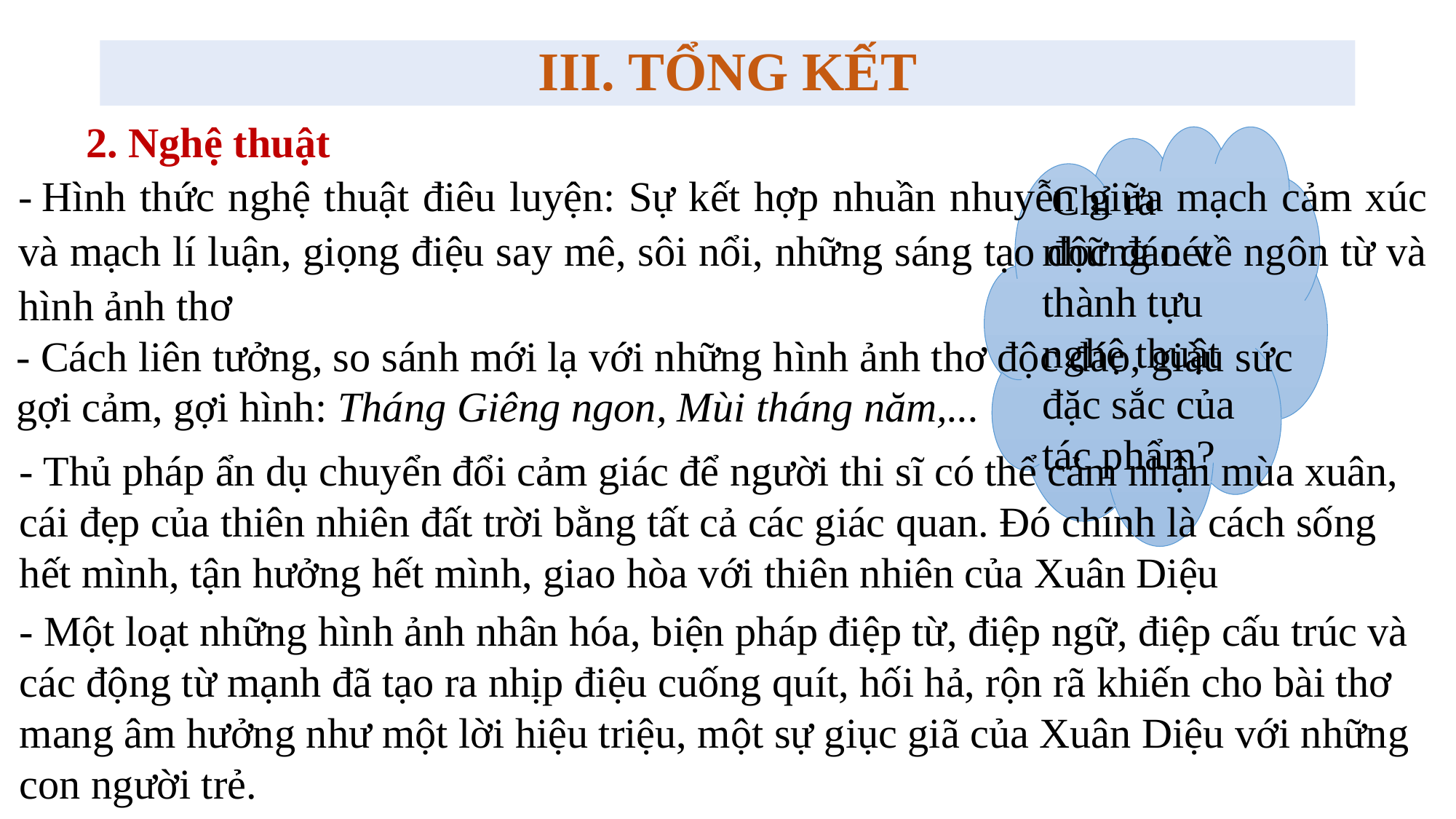

III. TỔNG KẾT
2. Nghệ thuật

 Chỉ ra những nét thành tựu nghệ thuật đặc sắc của tác phẩm?

- Hình thức nghệ thuật điêu luyện: Sự kết hợp nhuần nhuyễn giữa mạch cảm xúc và mạch lí luận, giọng điệu say mê, sôi nổi, những sáng tạo độc đáo về ngôn từ và hình ảnh thơ
- Cách liên tưởng, so sánh mới lạ với những hình ảnh thơ độc đáo, giàu sức gợi cảm, gợi hình: Tháng Giêng ngon, Mùi tháng năm,...
- Thủ pháp ẩn dụ chuyển đổi cảm giác để người thi sĩ có thể cảm nhận mùa xuân, cái đẹp của thiên nhiên đất trời bằng tất cả các giác quan. Đó chính là cách sống hết mình, tận hưởng hết mình, giao hòa với thiên nhiên của Xuân Diệu
- Một loạt những hình ảnh nhân hóa, biện pháp điệp từ, điệp ngữ, điệp cấu trúc và các động từ mạnh đã tạo ra nhịp điệu cuống quít, hối hả, rộn rã khiến cho bài thơ mang âm hưởng như một lời hiệu triệu, một sự giục giã của Xuân Diệu với những con người trẻ.